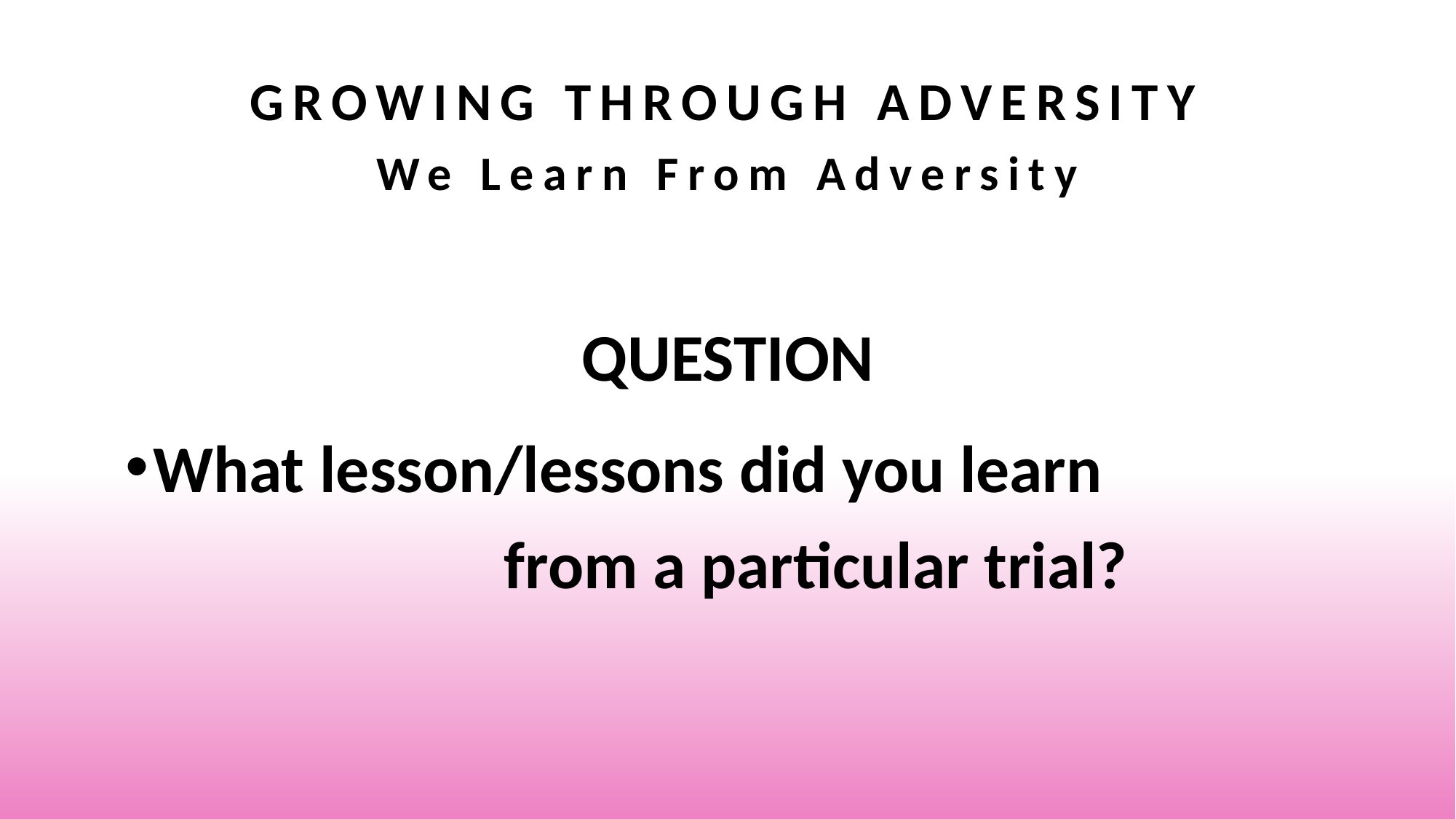

# Growing Through Adversity We Learn From Adversity
QUESTION
What lesson/lessons did you learn                          from a particular trial?